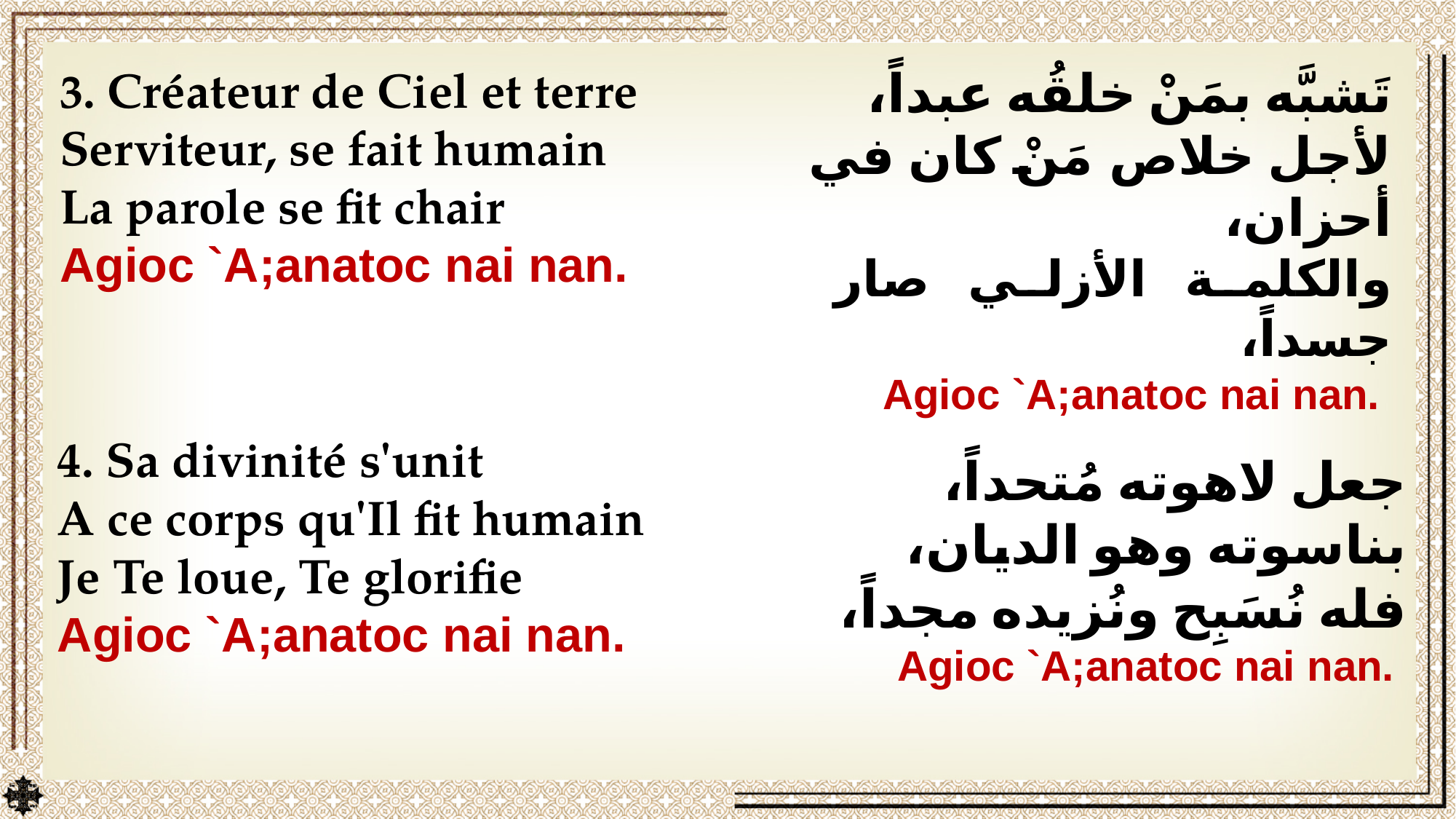

3. Créateur de Ciel et terre
Serviteur, se fait humain
La parole se fit chair
Agioc `A;anatoc nai nan.
تَشبَّه بمَنْ خلقُه عبداً،
لأجل خلاص مَنْ كان في أحزان،
والكلمة الأزلي صار جسداً،
Agioc `A;anatoc nai nan.
4. Sa divinité s'unit
A ce corps qu'Il fit humain
Je Te loue, Te glorifie
Agioc `A;anatoc nai nan.
جعل لاهوته مُتحداً،
بناسوته وهو الديان،
فله نُسَبِح ونُزيده مجداً،
Agioc `A;anatoc nai nan.